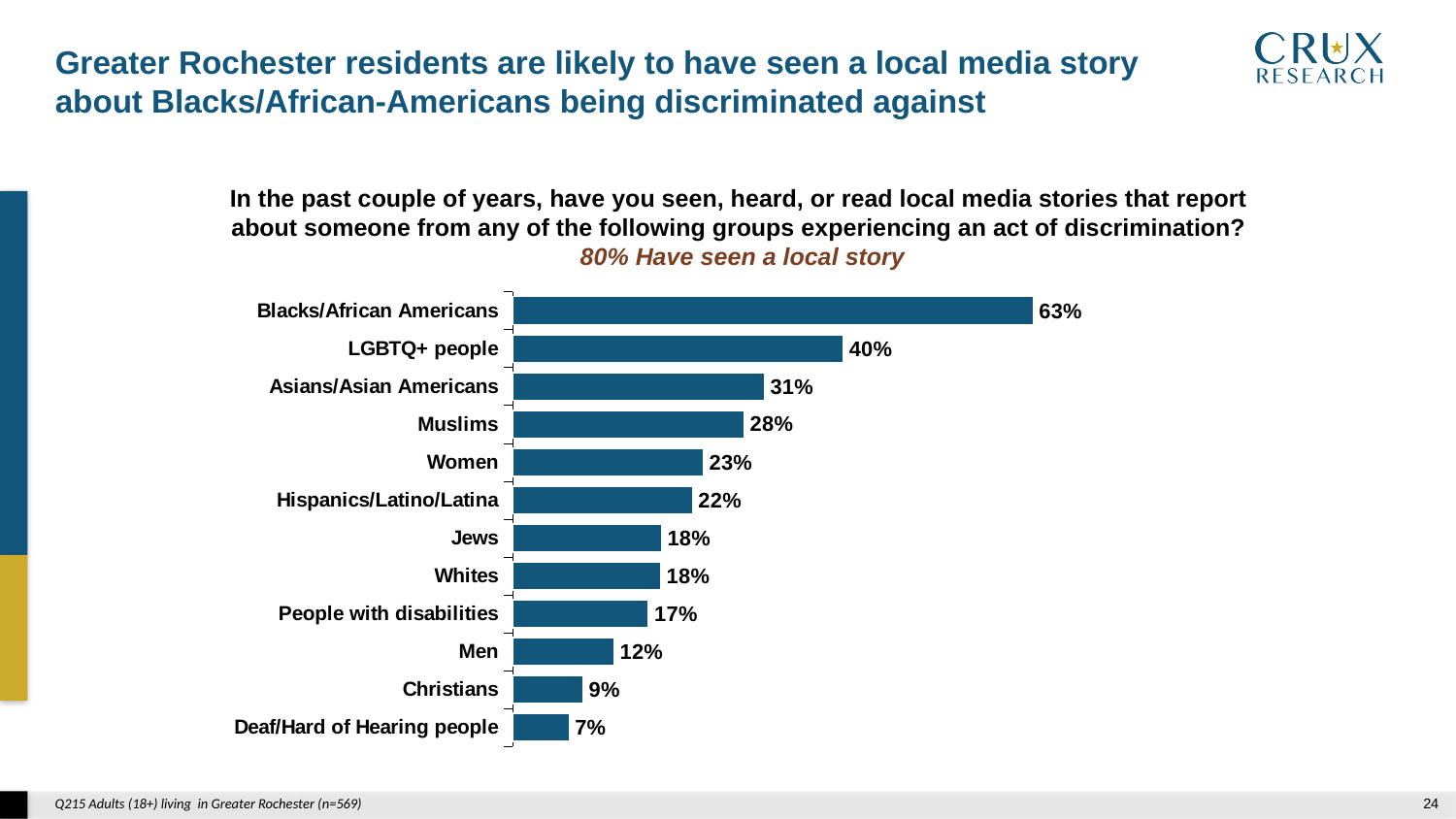

Greater Rochester residents are likely to have seen a local media story
about Blacks/African-Americans being discriminated against
In the past couple of years, have you seen, heard, or read local media stories that report
about someone from any of the following groups experiencing an act of discrimination?
80% Have seen a local story

### Chart

| Category |  |
|---|---|
| Deaf/Hard of Hearing people | 0.0689954929213754 |
| Christians | 0.08601207260552736 |
| Men | 0.1235776650301144 |
| People with disabilities | 0.16577094265911296 |
| Whites | 0.1806728681495586 |
| Jews | 0.1814879925171778 |
| Hispanics/Latino/Latina | 0.21923732770902793 |
| Women | 0.2326515910071863 |
| Muslims | 0.28227495121342233 |
| Asians/Asian Americans | 0.30713419044921086 |
| LGBTQ+ people | 0.40323011672092934 |
| Blacks/African Americans | 0.6344063754167286 |
Q215 Adults (18+) living  in Greater Rochester (n=569)
24